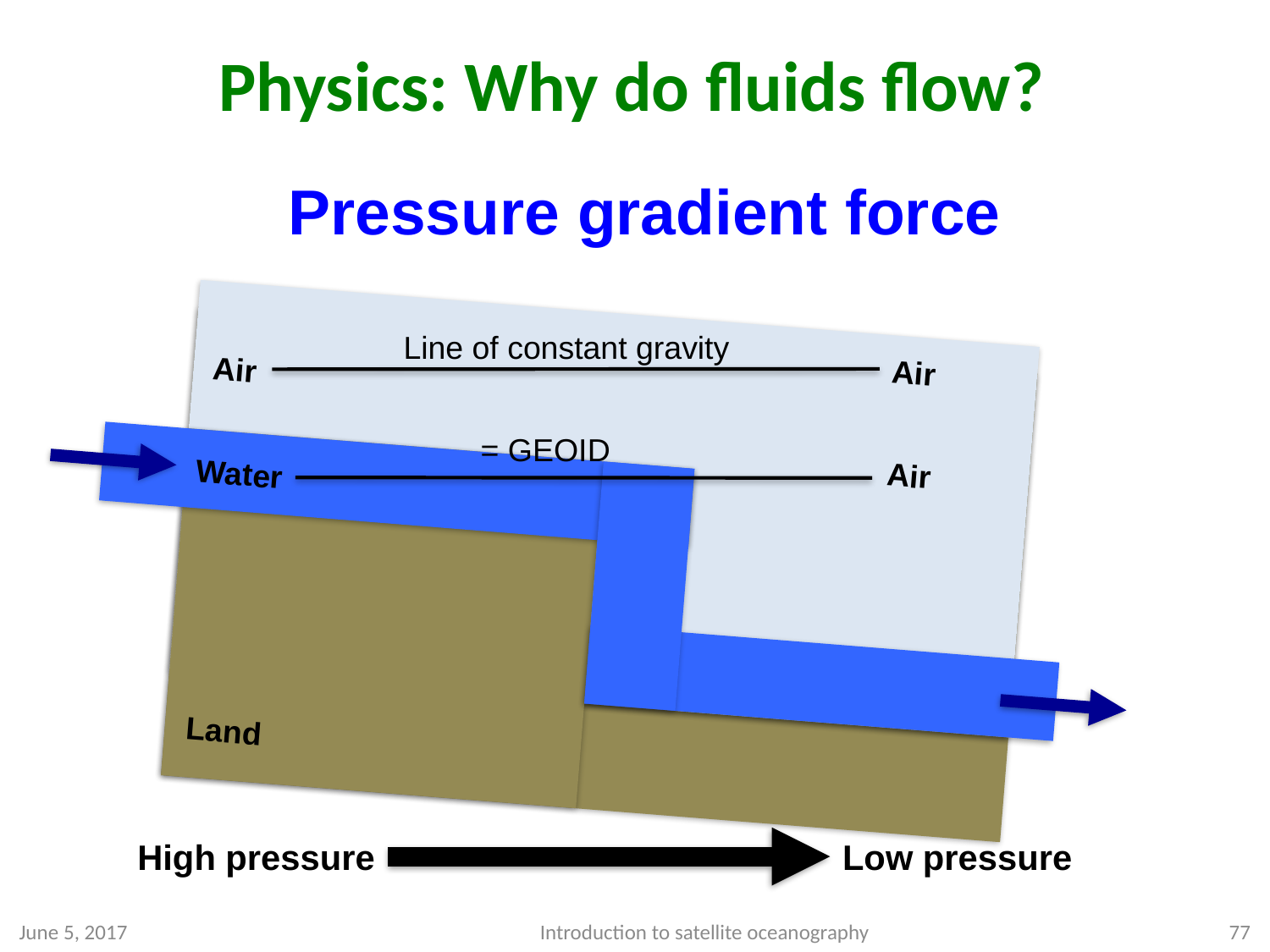

# Physics: Why do fluids flow?
Pressure gradient force

Line of constant gravity

Air
Air
= GEOID

Water
Air

Land
High pressure
Low pressure
June 5, 2017
Introduction to satellite oceanography
77